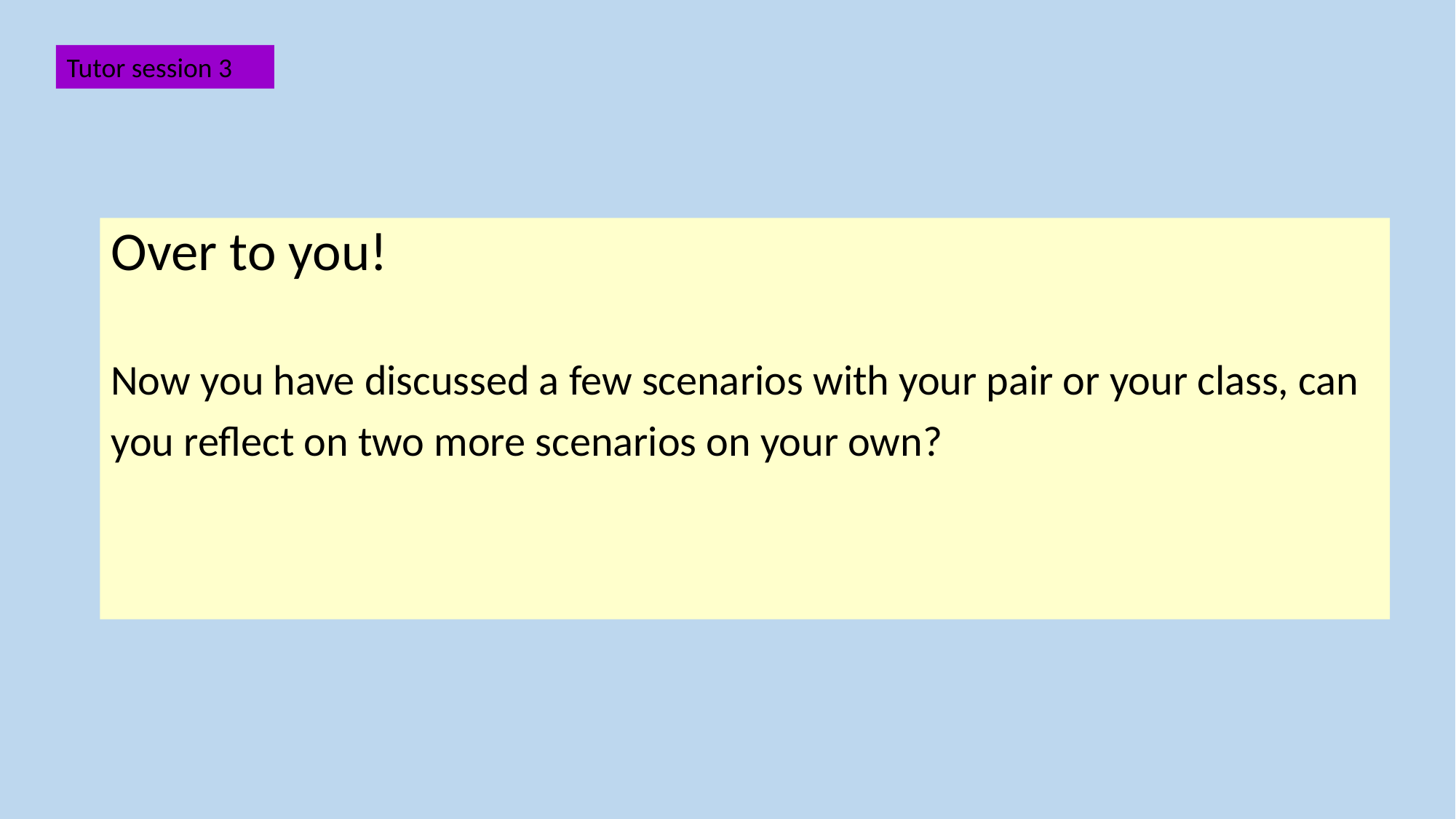

#
Tutor session 3

Over to you!

Now you have discussed a few scenarios with your pair or your class, can
you reflect on two more scenarios on your own?